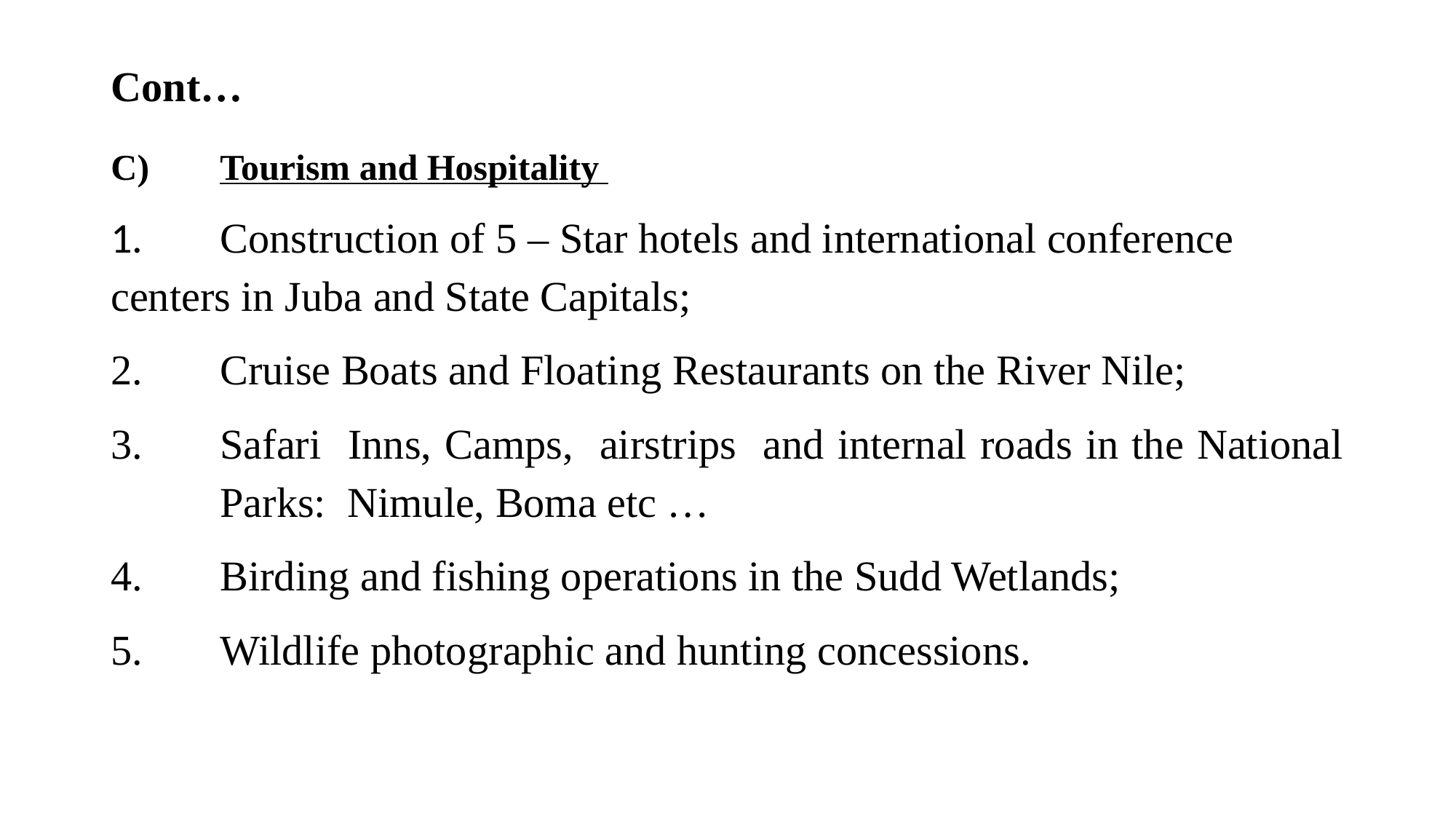

# Cont…
C) 	Tourism and Hospitality
1.	Construction of 5 – Star hotels and international conference 	centers in Juba and State Capitals;
2.	Cruise Boats and Floating Restaurants on the River Nile;
3.	Safari  Inns, Camps,  airstrips  and internal roads in the National 	Parks:  Nimule, Boma etc …
4.	Birding and fishing operations in the Sudd Wetlands;
5.	Wildlife photographic and hunting concessions.